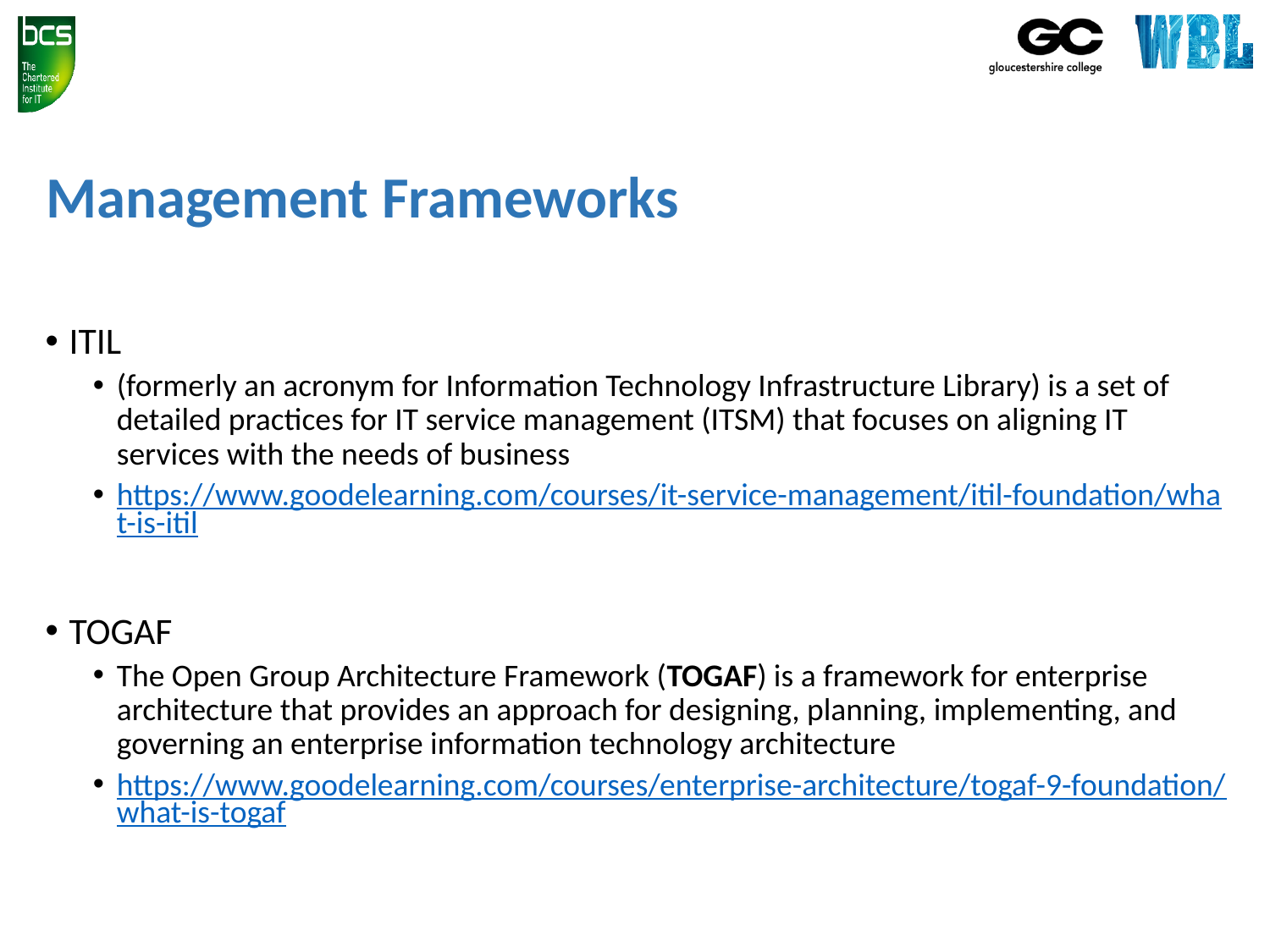

# Management Frameworks
ITIL
(formerly an acronym for Information Technology Infrastructure Library) is a set of detailed practices for IT service management (ITSM) that focuses on aligning IT services with the needs of business
https://www.goodelearning.com/courses/it-service-management/itil-foundation/what-is-itil

TOGAF
The Open Group Architecture Framework (TOGAF) is a framework for enterprise architecture that provides an approach for designing, planning, implementing, and governing an enterprise information technology architecture
https://www.goodelearning.com/courses/enterprise-architecture/togaf-9-foundation/what-is-togaf